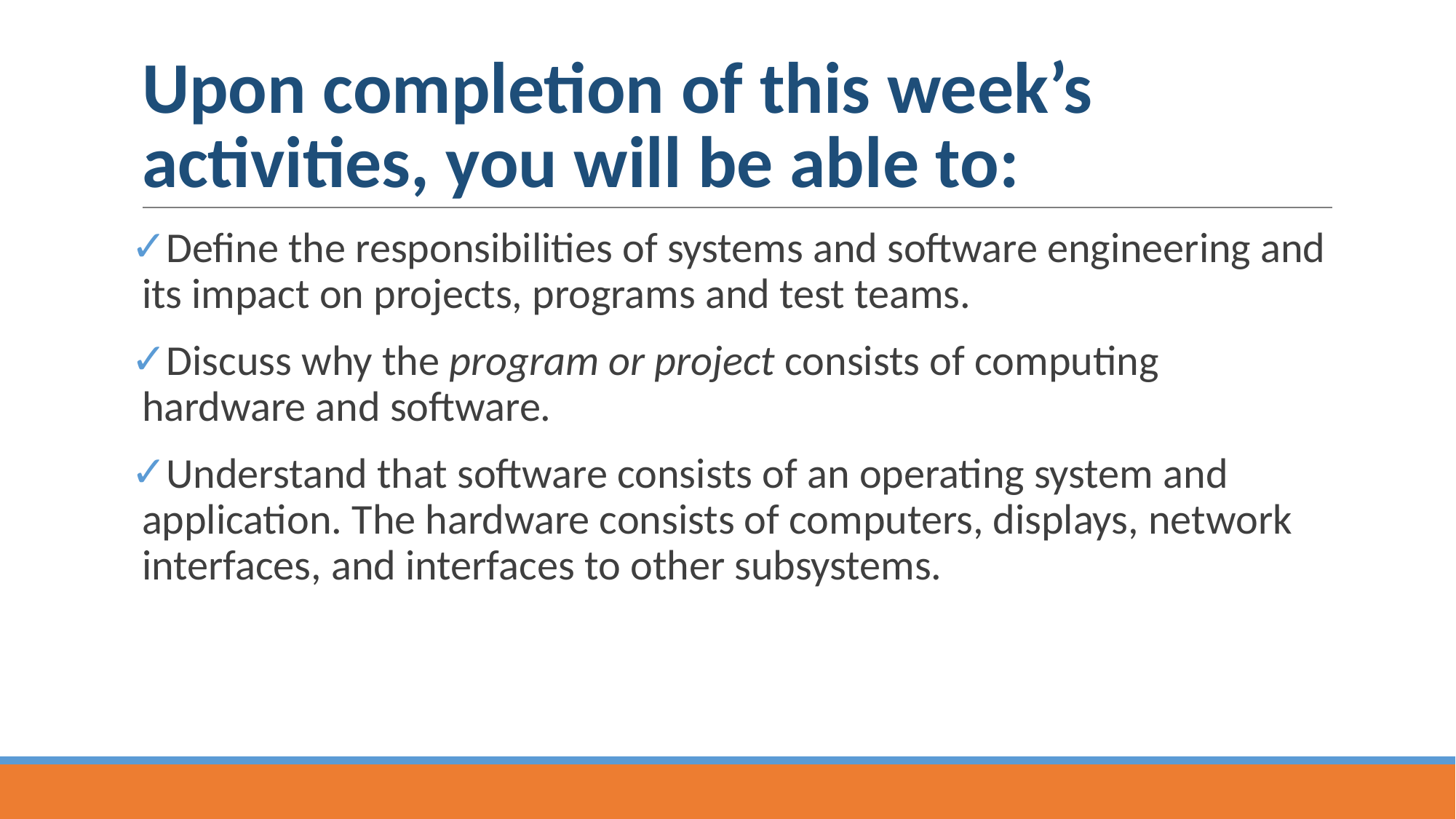

# Upon completion of this week’s activities, you will be able to:
Define the responsibilities of systems and software engineering and its impact on projects, programs and test teams.
Discuss why the program or project consists of computing hardware and software.
Understand that software consists of an operating system and application. The hardware consists of computers, displays, net­work interfaces, and interfaces to other subsystems.